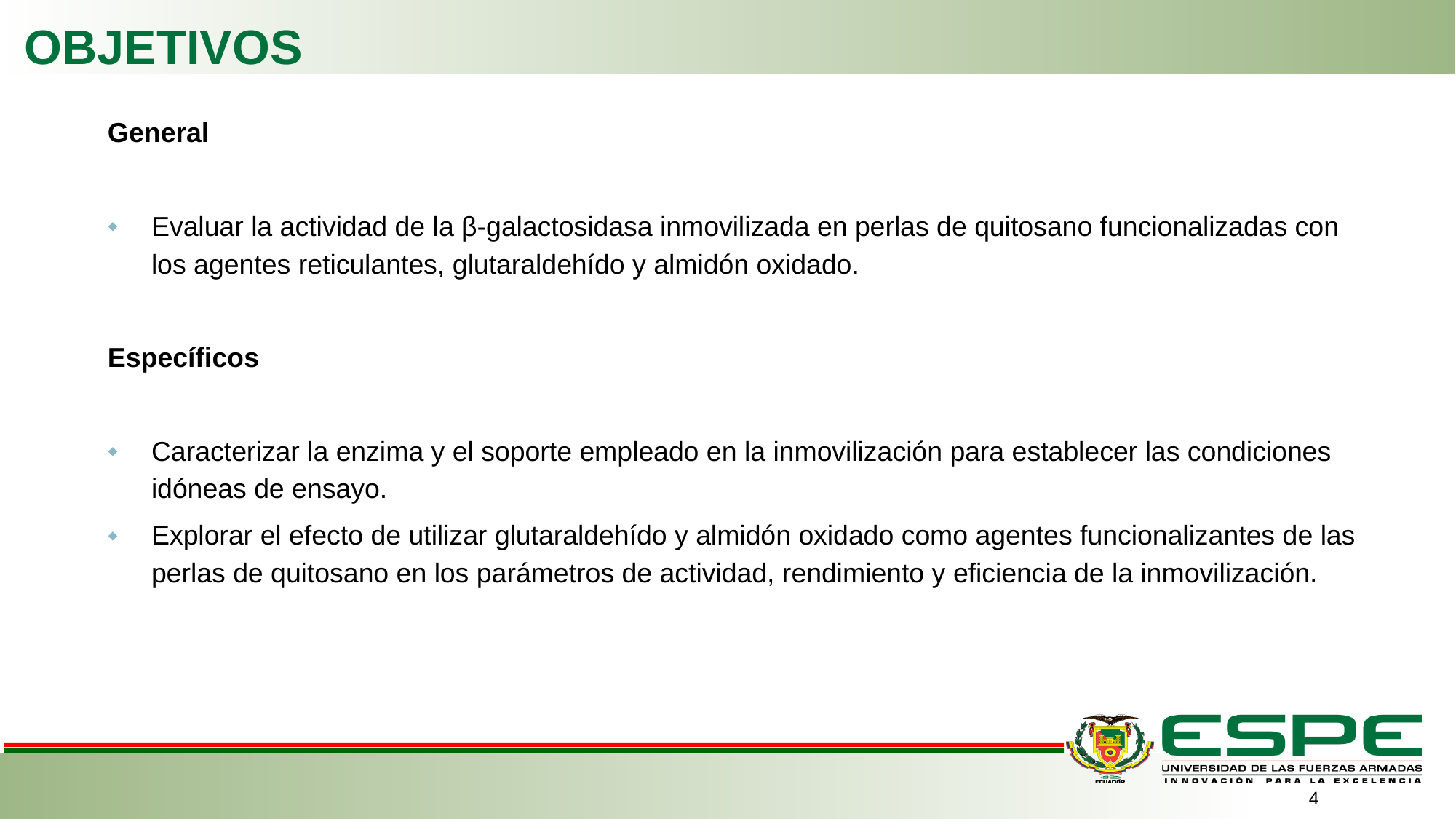

# OBJETIVOS
General

Evaluar la actividad de la β-galactosidasa inmovilizada en perlas de quitosano funcionalizadas con los agentes reticulantes, glutaraldehído y almidón oxidado.

Específicos

Caracterizar la enzima y el soporte empleado en la inmovilización para establecer las condiciones idóneas de ensayo.
Explorar el efecto de utilizar glutaraldehído y almidón oxidado como agentes funcionalizantes de las perlas de quitosano en los parámetros de actividad, rendimiento y eficiencia de la inmovilización.

4